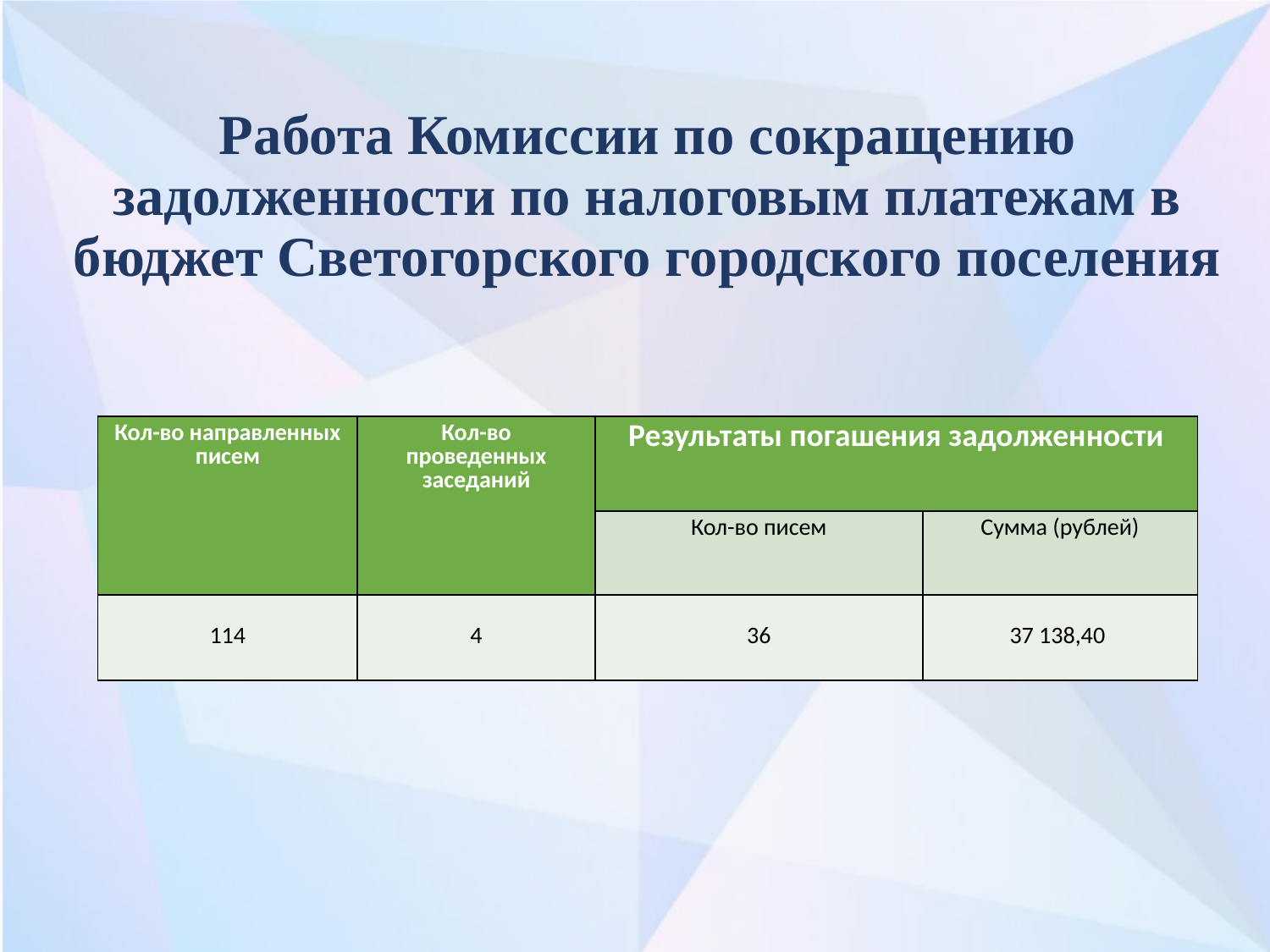

# Работа Комиссии по сокращению задолженности по налоговым платежам в бюджет Светогорского городского поселения
| Кол-во направленных писем | Кол-во проведенных заседаний | Результаты погашения задолженности |  |
| --- | --- | --- | --- |
|  |  | Кол-во писем | Сумма (рублей) |
| 114 | 4 | 36 | 37 138,40 |